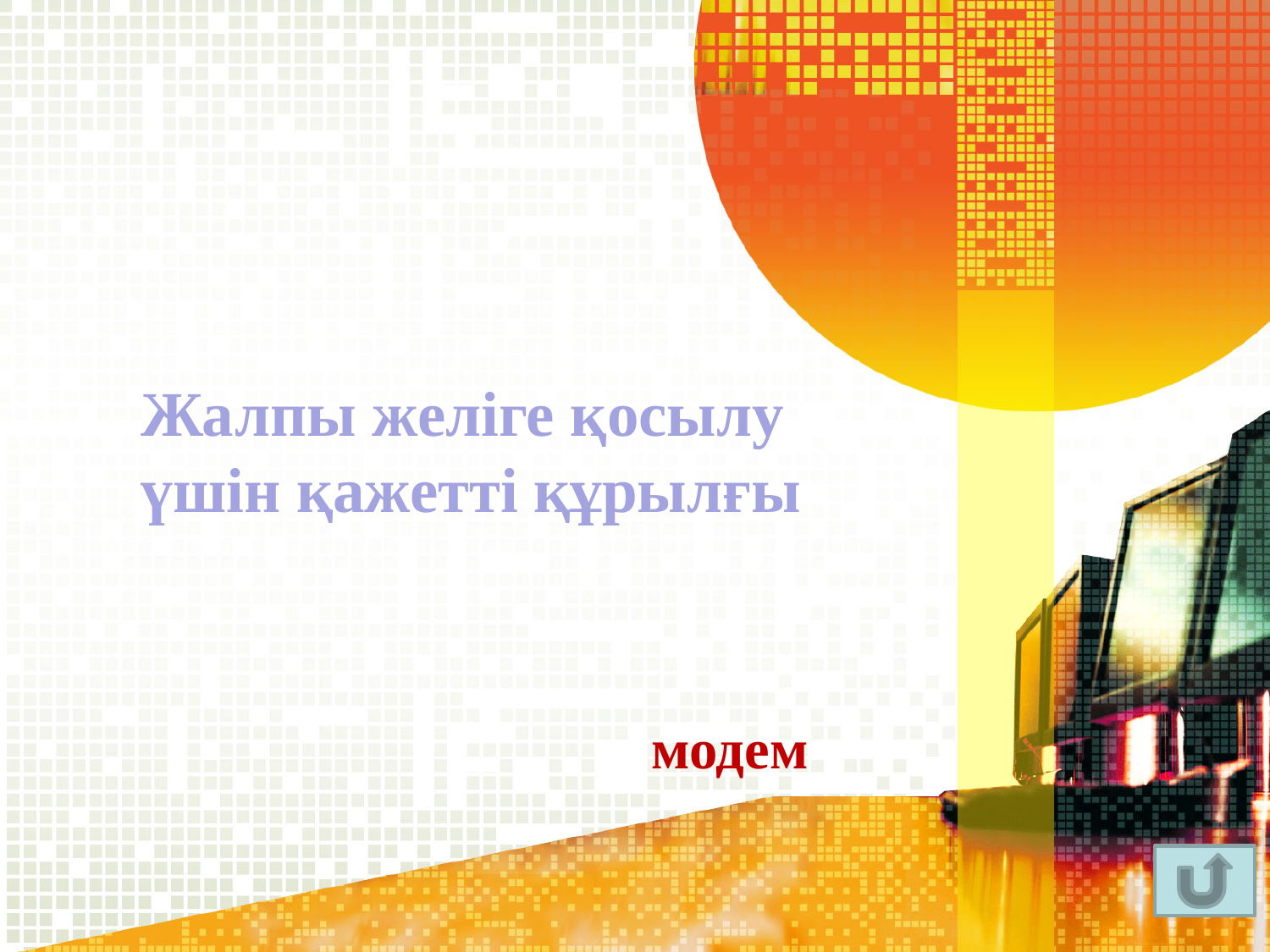

Жалпы желіге қосылу
үшін қажетті құрылғы
модем